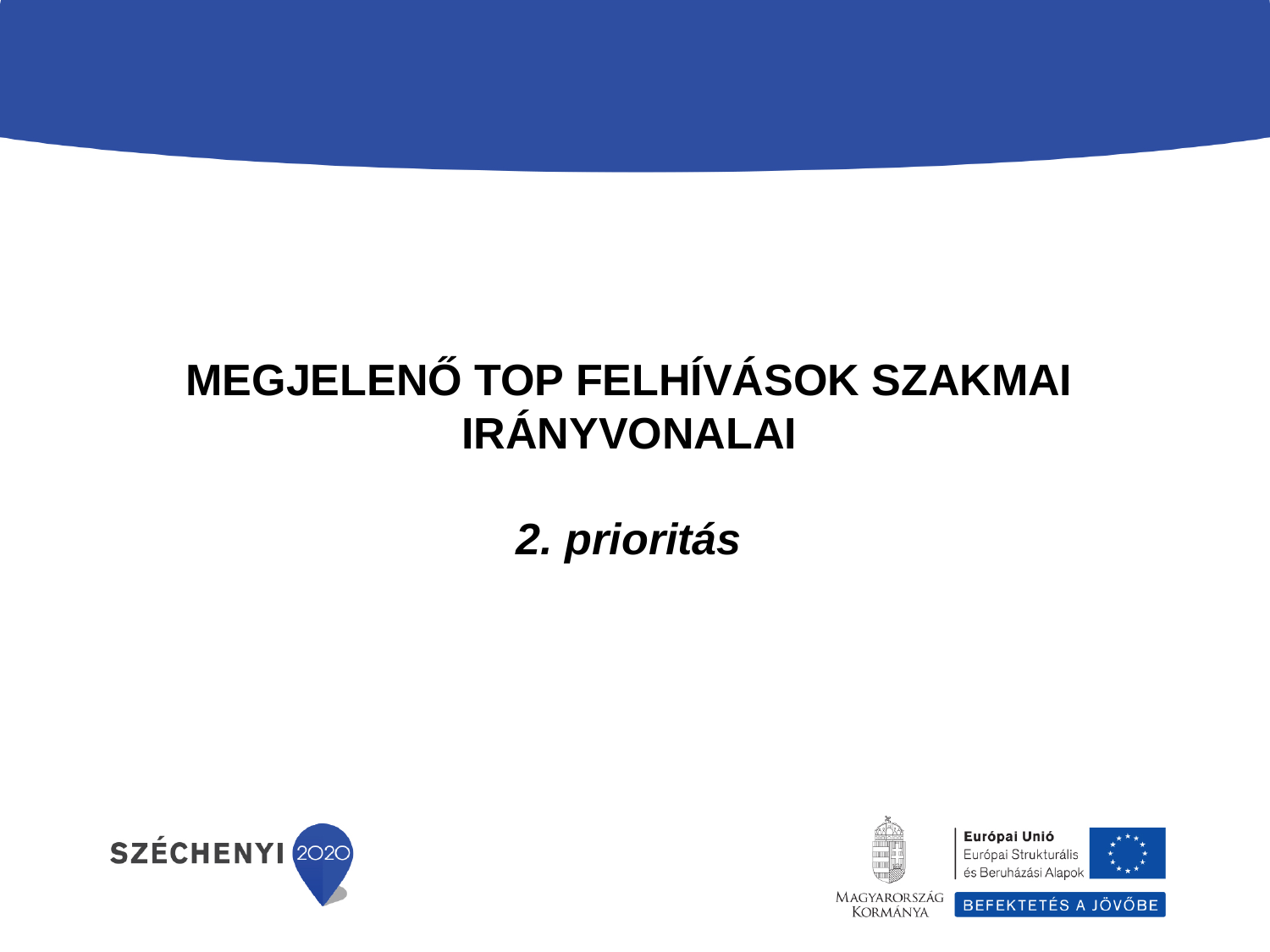

MEGJELENŐ TOP FELHÍVÁSOK SZAKMAI IRÁNYVONALAI
2. prioritás